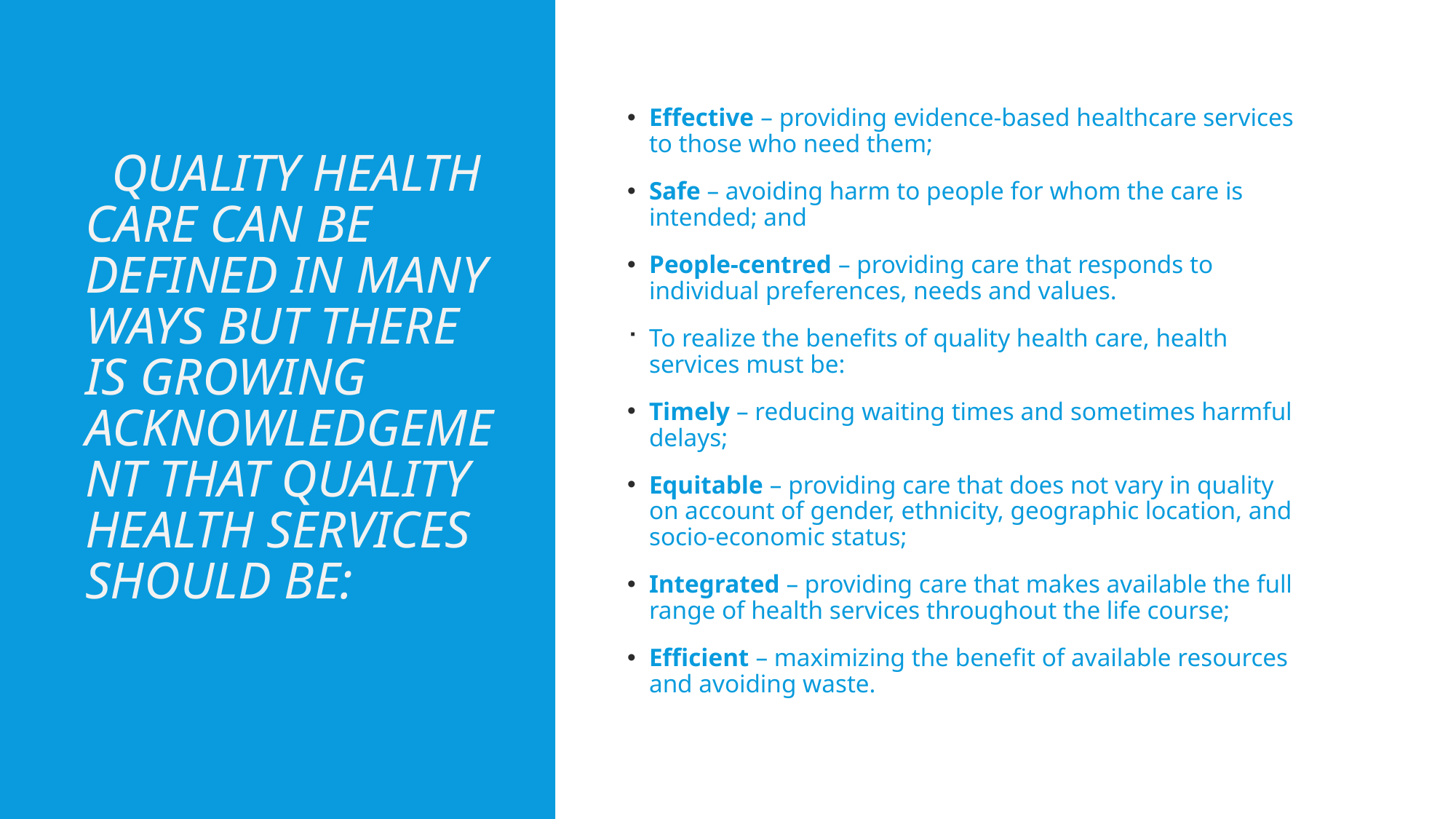

# Quality health care can be defined in many ways but there is growing acknowledgement that quality health services should be:
Effective – providing evidence-based healthcare services to those who need them;
Safe – avoiding harm to people for whom the care is intended; and
People-centred – providing care that responds to individual preferences, needs and values.
To realize the benefits of quality health care, health services must be:
Timely – reducing waiting times and sometimes harmful delays;
Equitable – providing care that does not vary in quality on account of gender, ethnicity, geographic location, and socio-economic status;
Integrated – providing care that makes available the full range of health services throughout the life course;
Efficient – maximizing the benefit of available resources and avoiding waste.